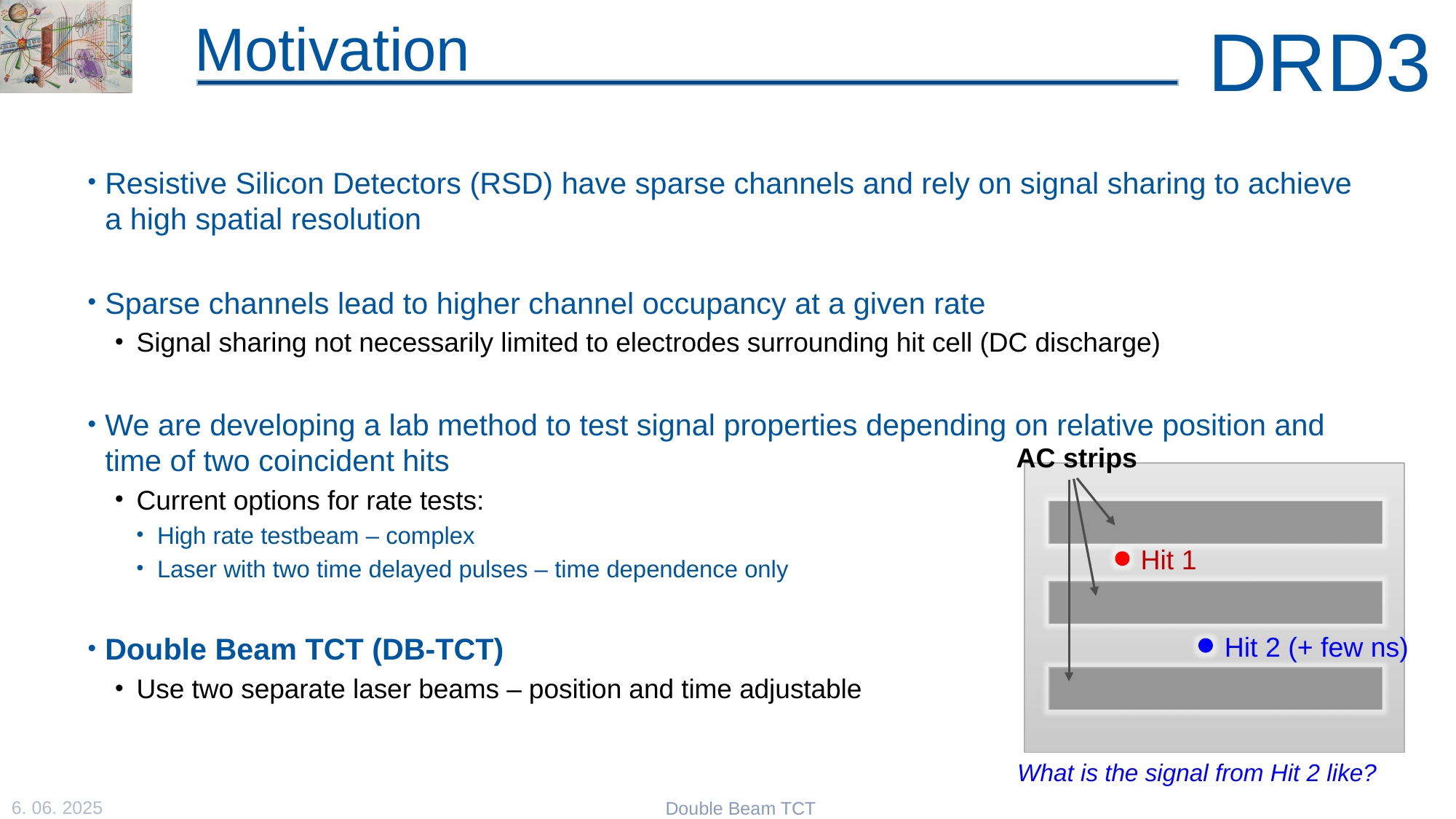

# Motivation
Resistive Silicon Detectors (RSD) have sparse channels and rely on signal sharing to achieve a high spatial resolution

Sparse channels lead to higher channel occupancy at a given rate
Signal sharing not necessarily limited to electrodes surrounding hit cell (DC discharge)

We are developing a lab method to test signal properties depending on relative position and time of two coincident hits
Current options for rate tests:
High rate testbeam – complex
Laser with two time delayed pulses – time dependence only

Double Beam TCT (DB-TCT)
Use two separate laser beams – position and time adjustable
AC strips

Hit 1

Hit 2 (+ few ns)

What is the signal from Hit 2 like?
6. 06. 2025
Double Beam TCT